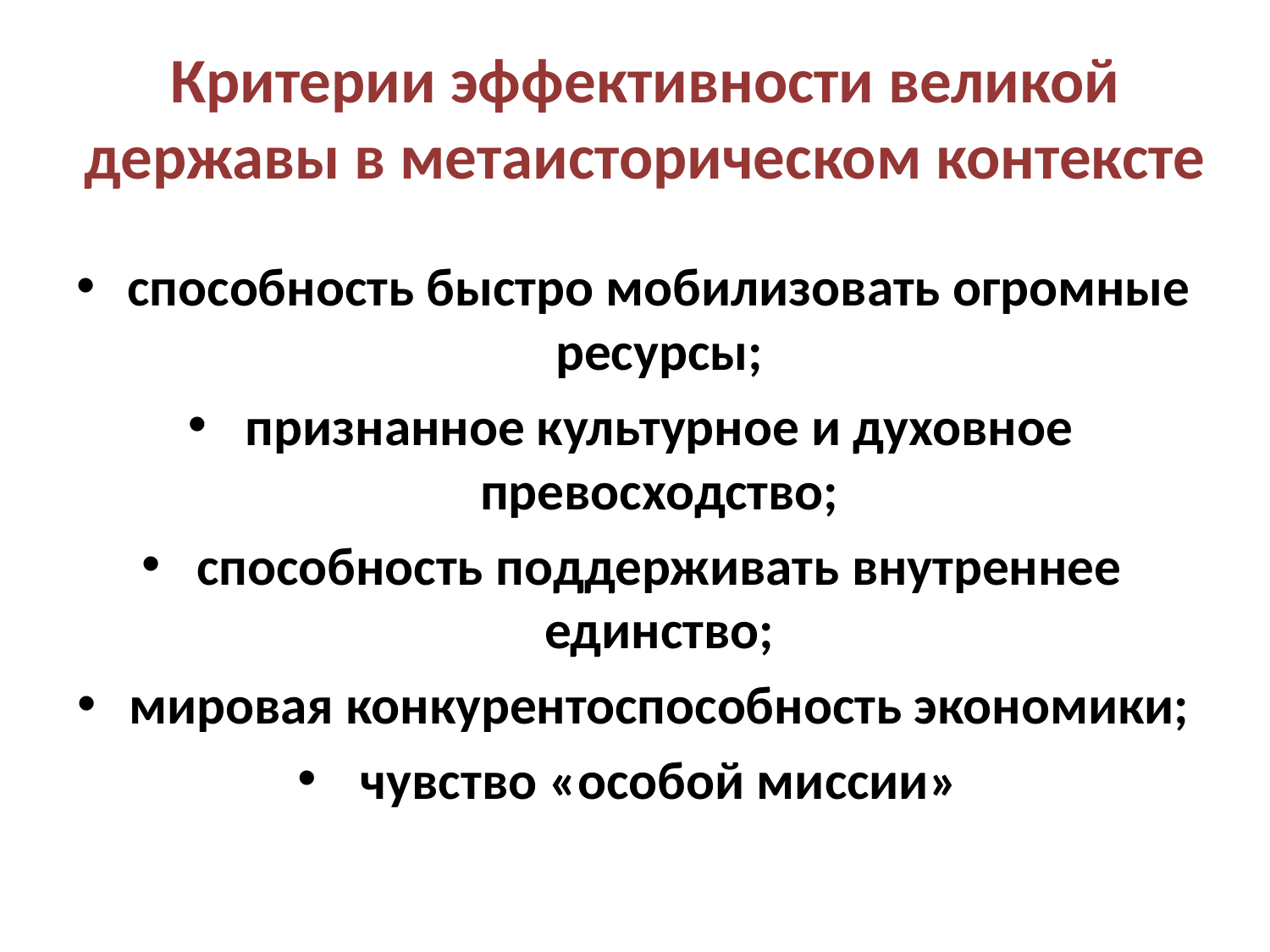

# Критерии эффективности великой державы в метаисторическом контексте
способность быстро мобилизовать огромные ресурсы;
признанное культурное и духовное превосходство;
способность поддерживать внутреннее единство;
мировая конкурентоспособность экономики;
чувство «особой миссии»